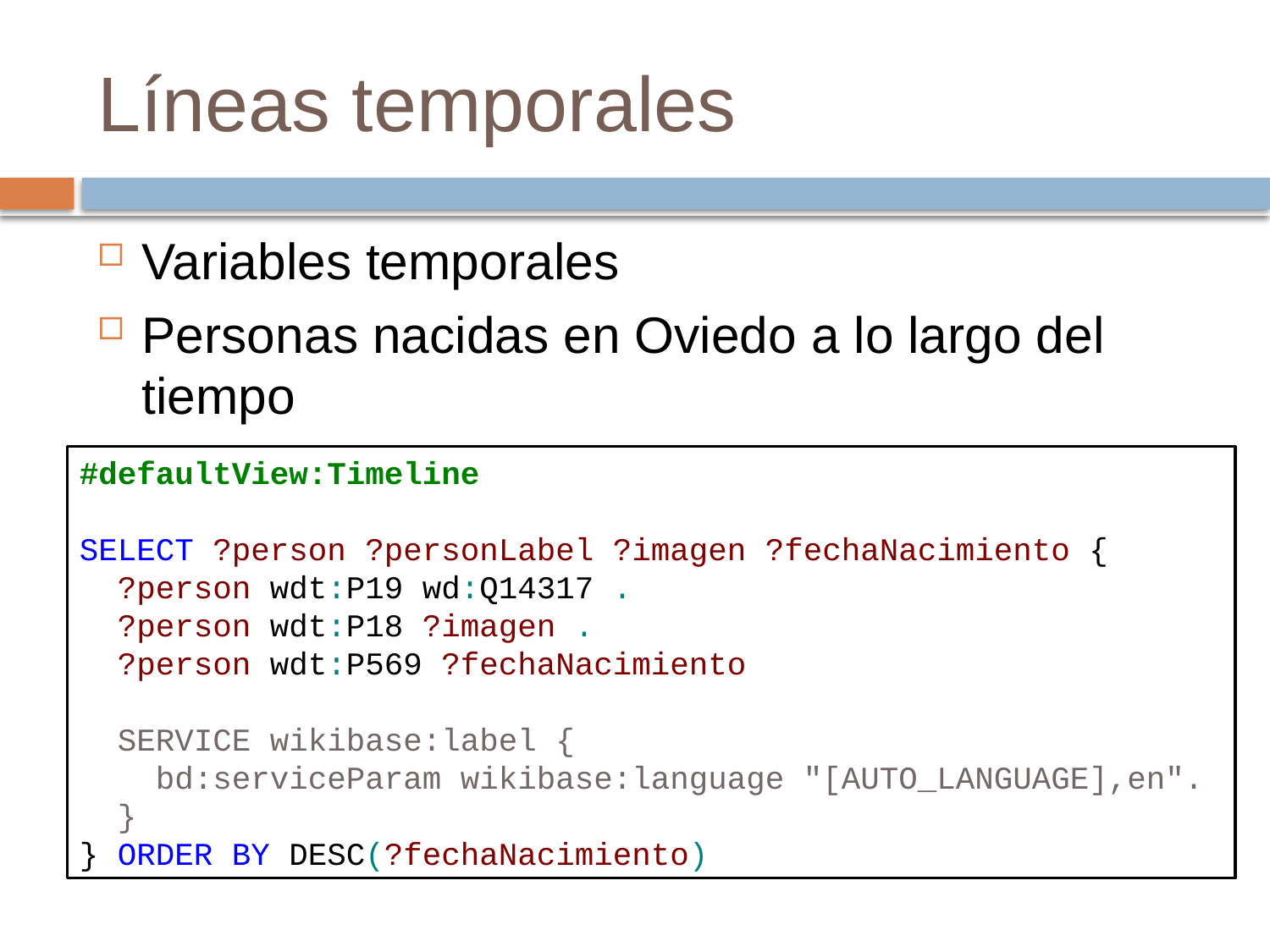

# Líneas temporales
Variables temporales
Personas nacidas en Oviedo a lo largo del tiempo

#defaultView:Timeline

SELECT ?person ?personLabel ?imagen ?fechaNacimiento {
  ?person wdt:P19 wd:Q14317 .
  ?person wdt:P18 ?imagen .
  ?person wdt:P569 ?fechaNacimiento

  SERVICE wikibase:label {
    bd:serviceParam wikibase:language "[AUTO_LANGUAGE],en".
  }
} ORDER BY DESC(?fechaNacimiento)